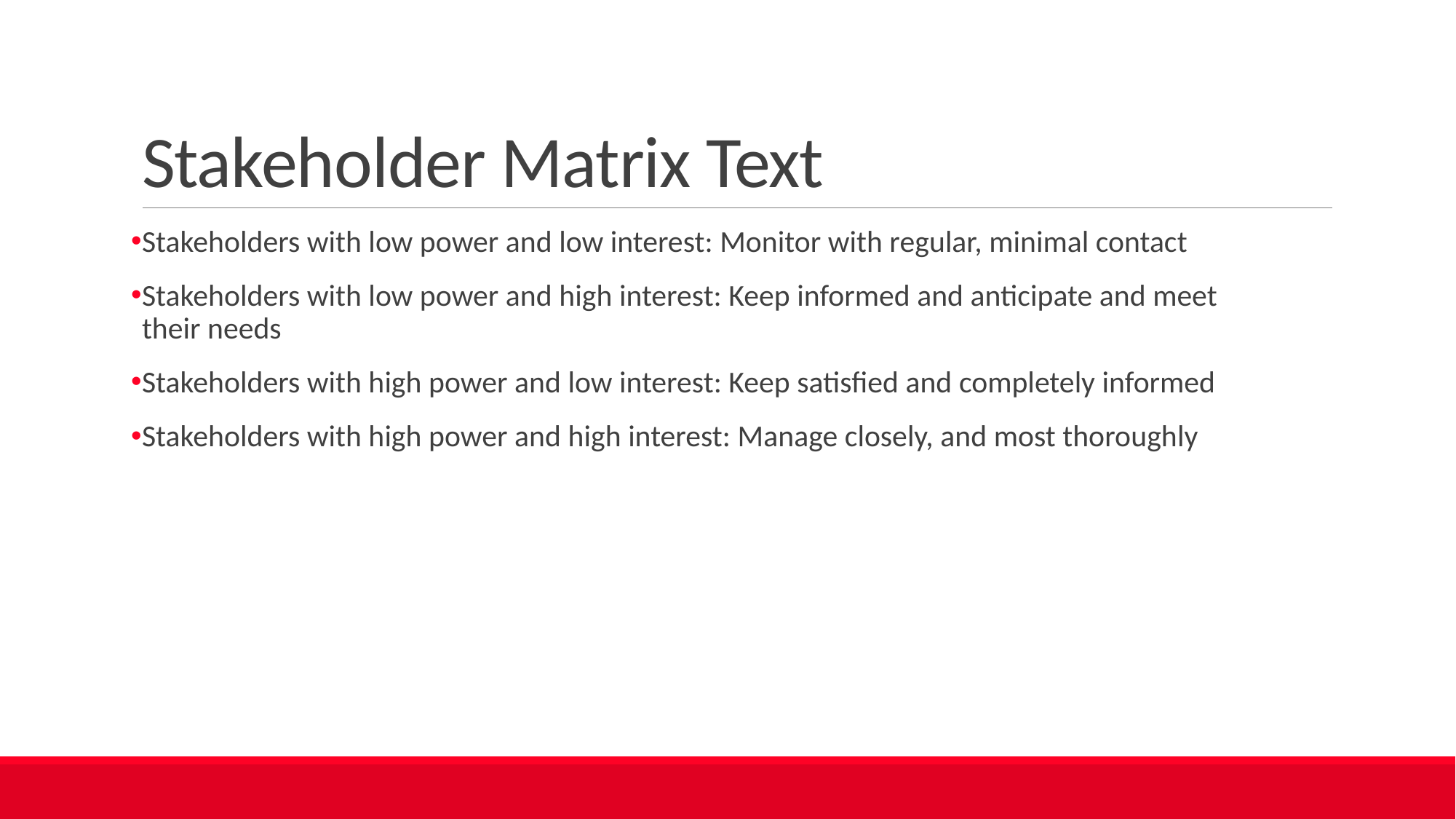

# Stakeholder Matrix Text
Stakeholders with low power and low interest: Monitor with regular, minimal contact
Stakeholders with low power and high interest: Keep informed and anticipate and meet their needs
Stakeholders with high power and low interest: Keep satisfied and completely informed
Stakeholders with high power and high interest: Manage closely, and most thoroughly